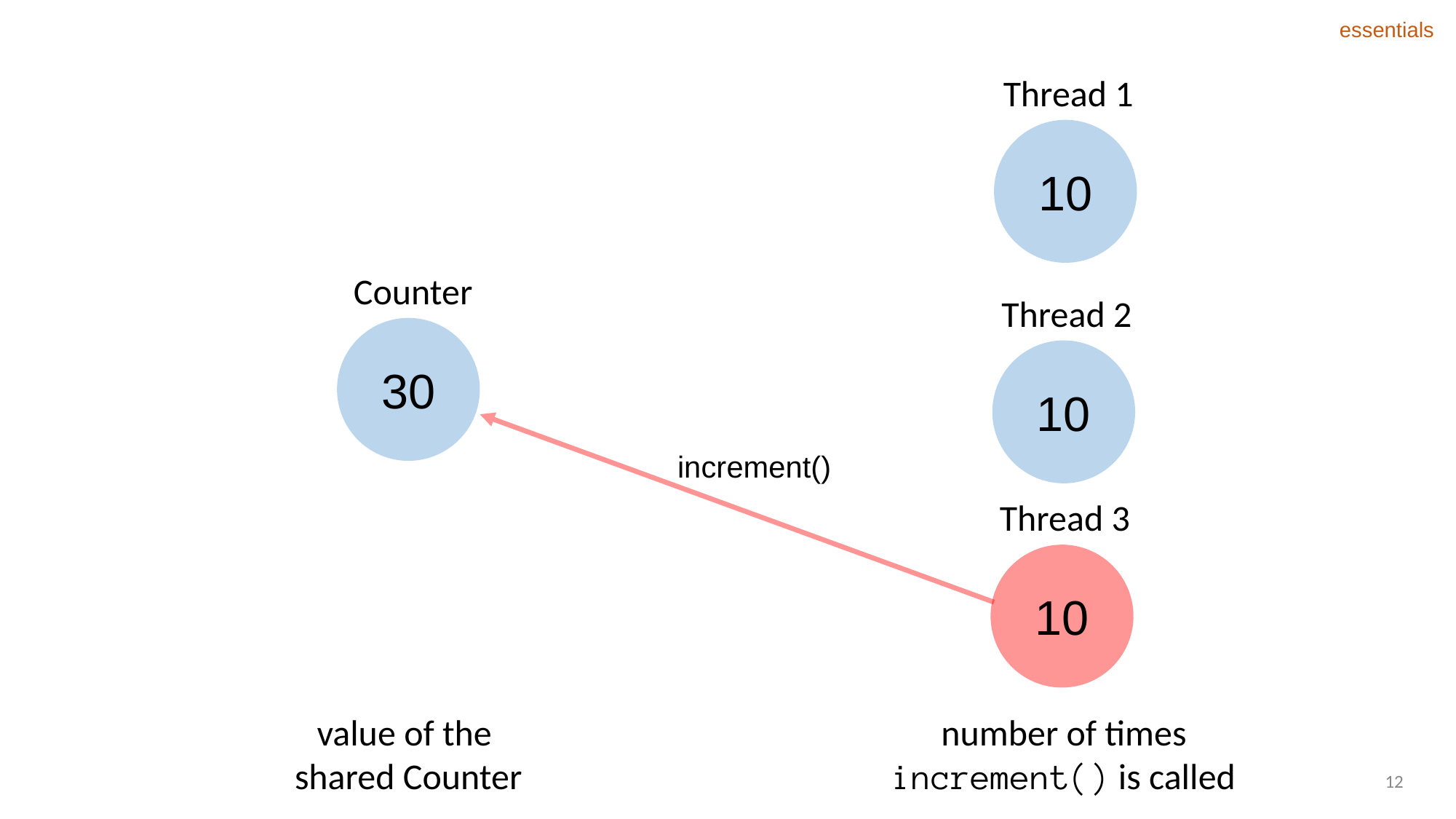

essentials
Thread 1
10
Counter
Thread 2
30
10
increment()
Thread 3
10
value of the
shared Counter
number of times increment() is called
12